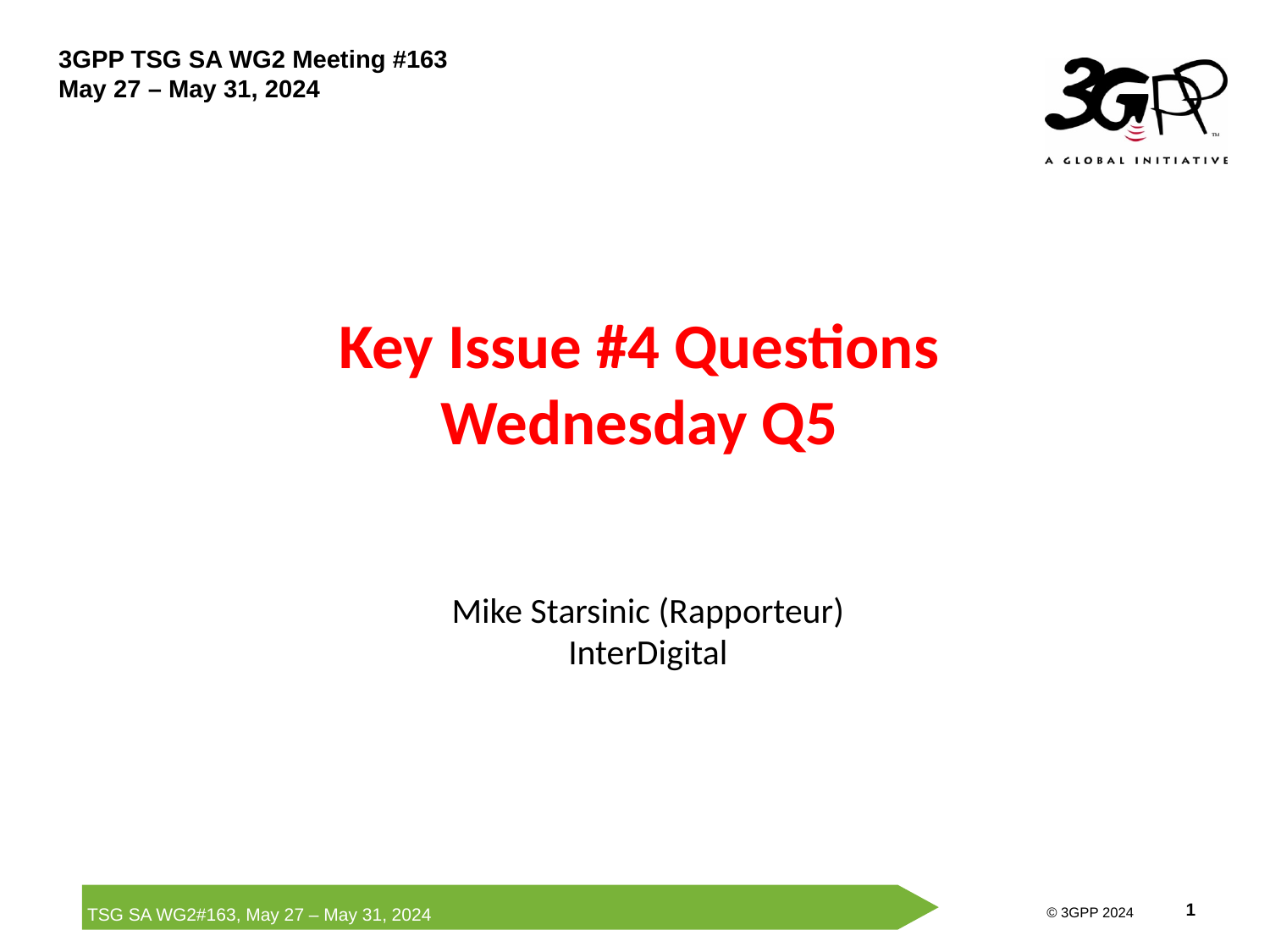

# Key Issue #4 Questions Wednesday Q5
Mike Starsinic (Rapporteur)
InterDigital